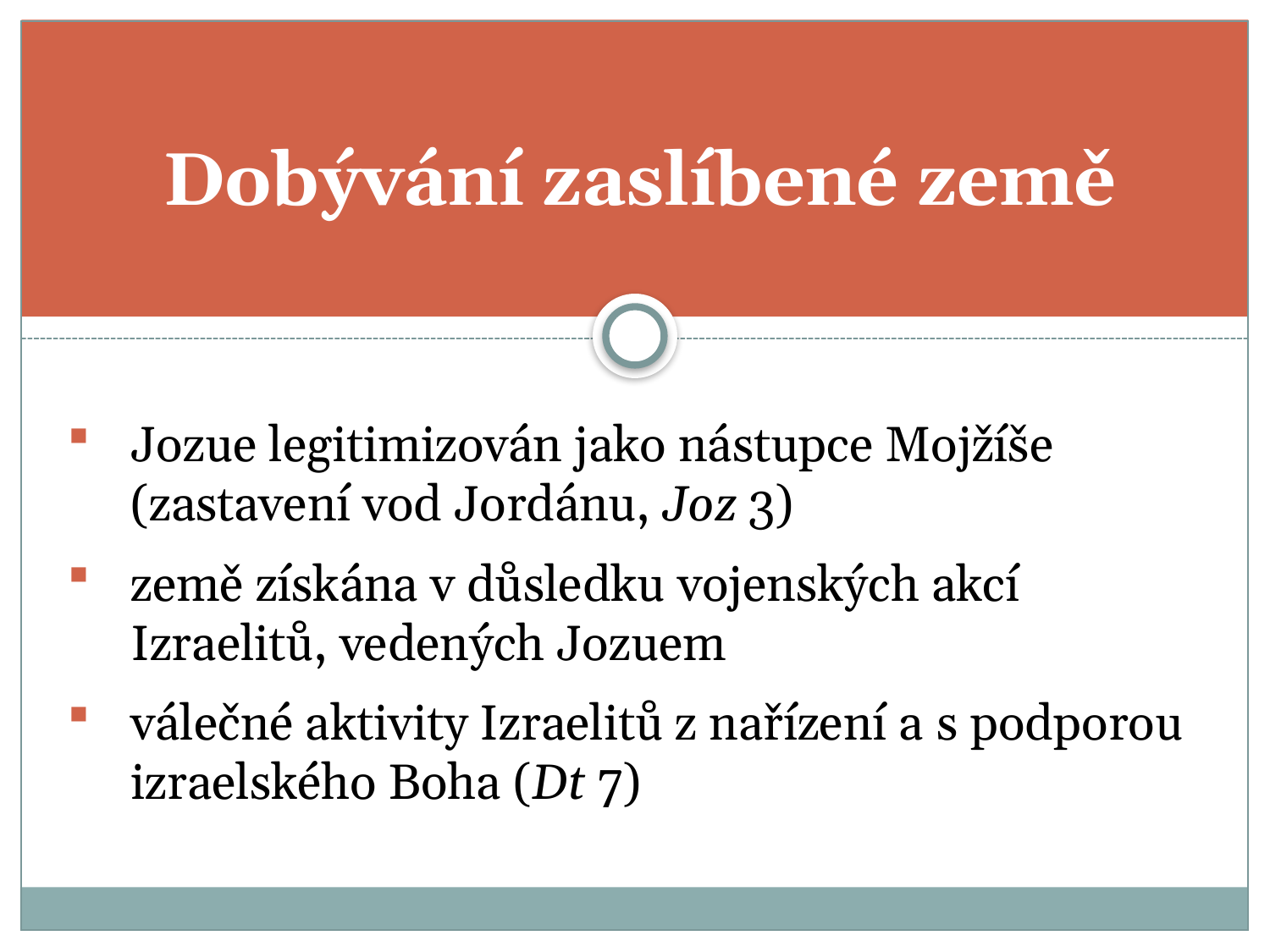

# Dobývání zaslíbené země
Jozue legitimizován jako nástupce Mojžíše (zastavení vod Jordánu, Joz 3)
země získána v důsledku vojenských akcí Izraelitů, vedených Jozuem
válečné aktivity Izraelitů z nařízení a s podporou izraelského Boha (Dt 7)